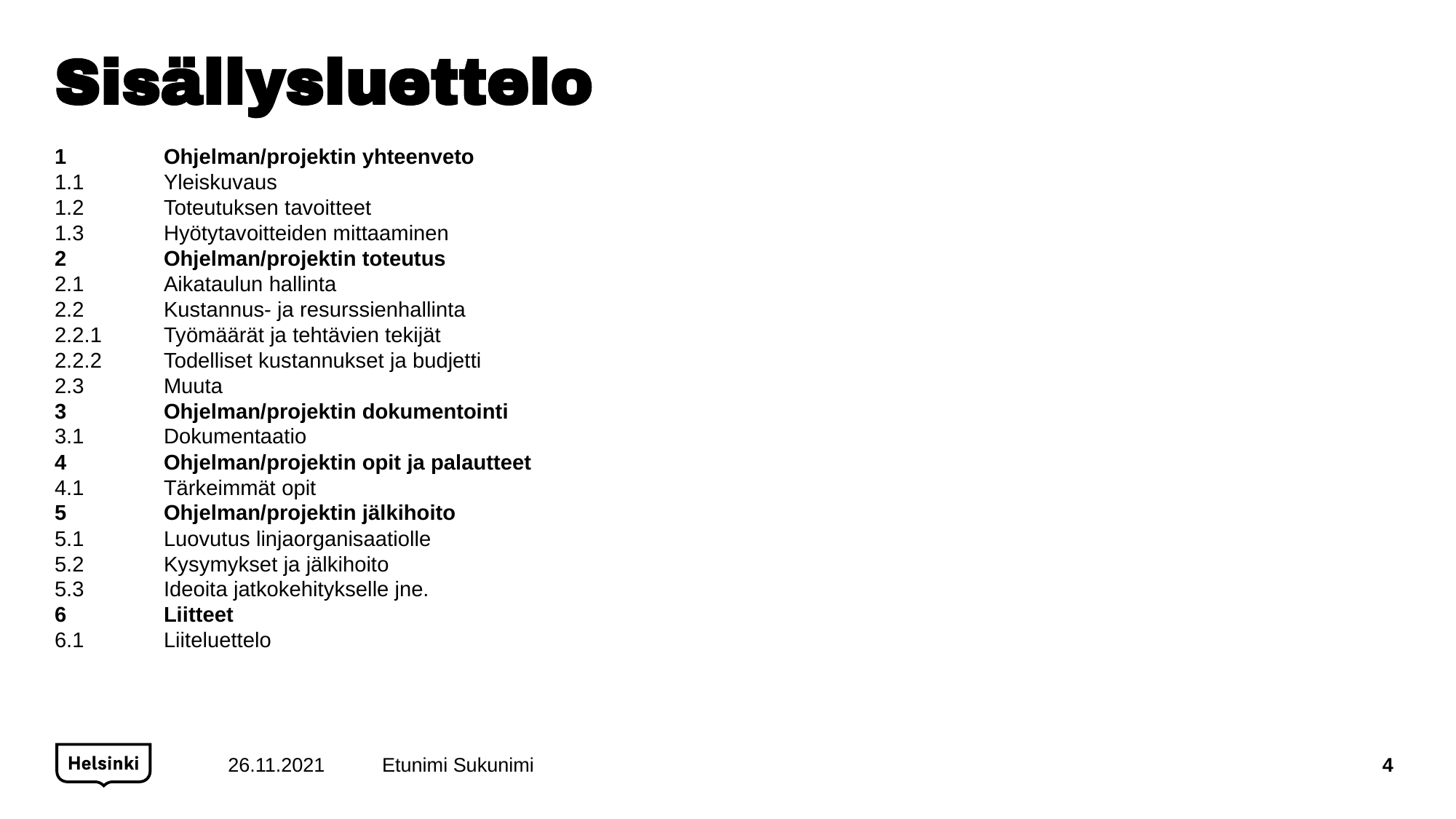

# Sisällysluettelo
1	Ohjelman/projektin yhteenveto
1.1	Yleiskuvaus
1.2	Toteutuksen tavoitteet
1.3	Hyötytavoitteiden mittaaminen
2	Ohjelman/projektin toteutus
2.1	Aikataulun hallinta
2.2	Kustannus- ja resurssienhallinta
2.2.1	Työmäärät ja tehtävien tekijät
2.2.2	Todelliset kustannukset ja budjetti
2.3	Muuta
3	Ohjelman/projektin dokumentointi
3.1	Dokumentaatio
4	Ohjelman/projektin opit ja palautteet
4.1	Tärkeimmät opit
5	Ohjelman/projektin jälkihoito
5.1	Luovutus linjaorganisaatiolle
5.2	Kysymykset ja jälkihoito
5.3	Ideoita jatkokehitykselle jne.
6	Liitteet
6.1	Liiteluettelo

26.11.2021
Etunimi Sukunimi
4